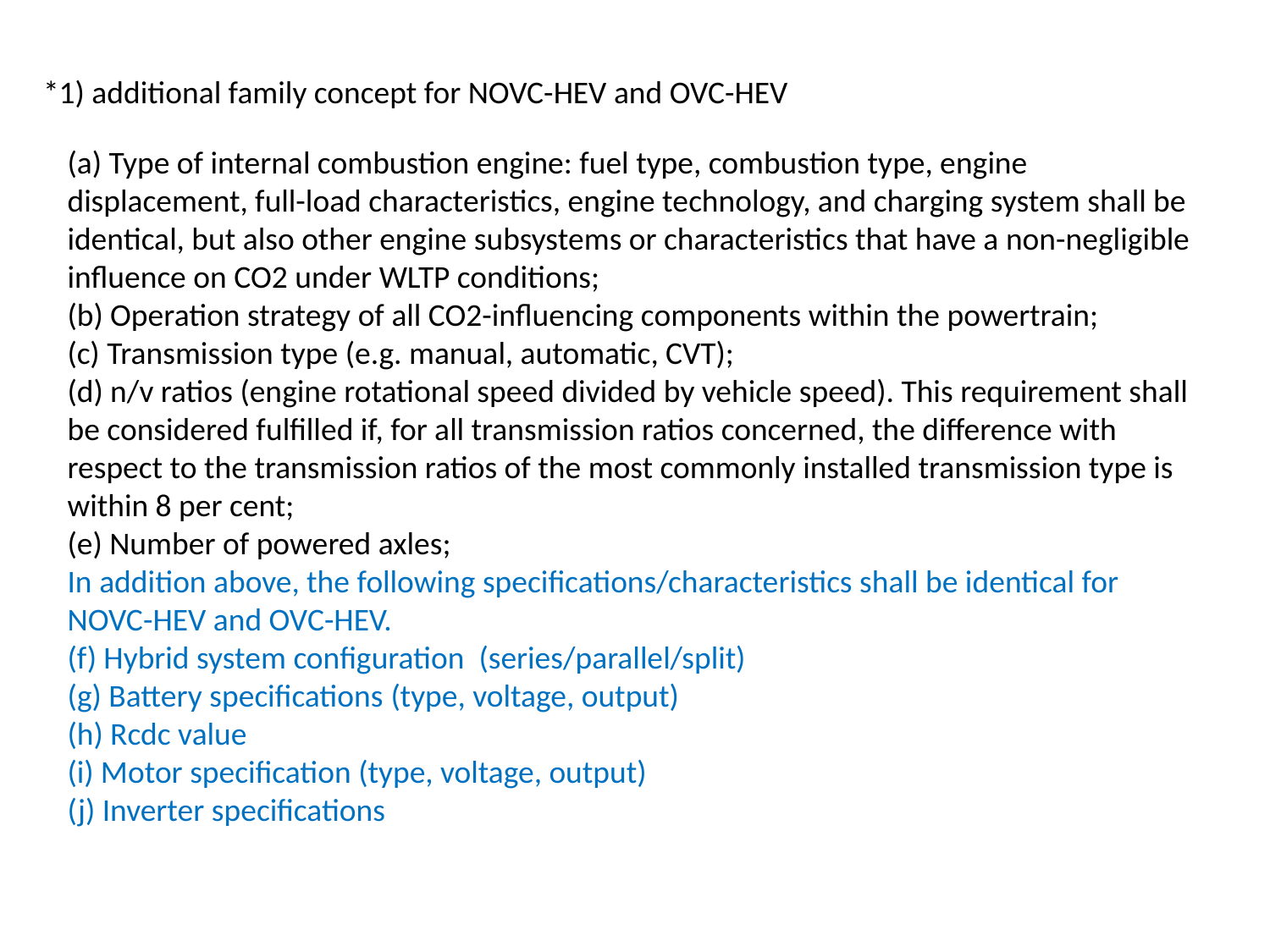

*1) additional family concept for NOVC-HEV and OVC-HEV
(a) Type of internal combustion engine: fuel type, combustion type, engine displacement, full-load characteristics, engine technology, and charging system shall be identical, but also other engine subsystems or characteristics that have a non-negligible influence on CO2 under WLTP conditions;
(b) Operation strategy of all CO2-influencing components within the powertrain;
(c) Transmission type (e.g. manual, automatic, CVT);
(d) n/v ratios (engine rotational speed divided by vehicle speed). This requirement shall be considered fulfilled if, for all transmission ratios concerned, the difference with respect to the transmission ratios of the most commonly installed transmission type is within 8 per cent;
(e) Number of powered axles;
In addition above, the following specifications/characteristics shall be identical for NOVC-HEV and OVC-HEV.
(f) Hybrid system configuration  (series/parallel/split)
(g) Battery specifications (type, voltage, output)
(h) Rcdc value
(i) Motor specification (type, voltage, output)
(j) Inverter specifications